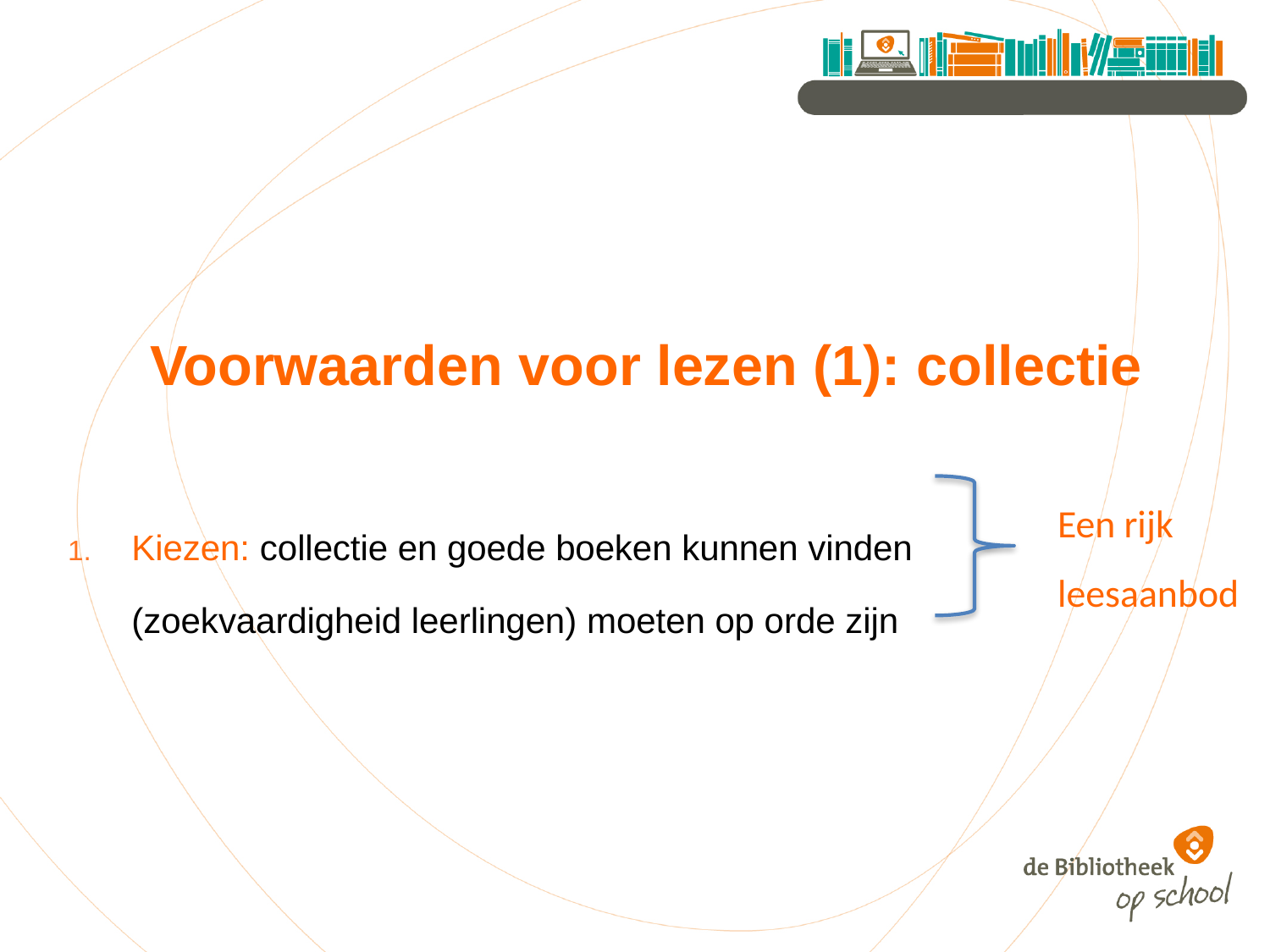

# Voorwaarden voor lezen (1): collectie
Een rijk
leesaanbod

Kiezen: collectie en goede boeken kunnen vinden (zoekvaardigheid leerlingen) moeten op orde zijn